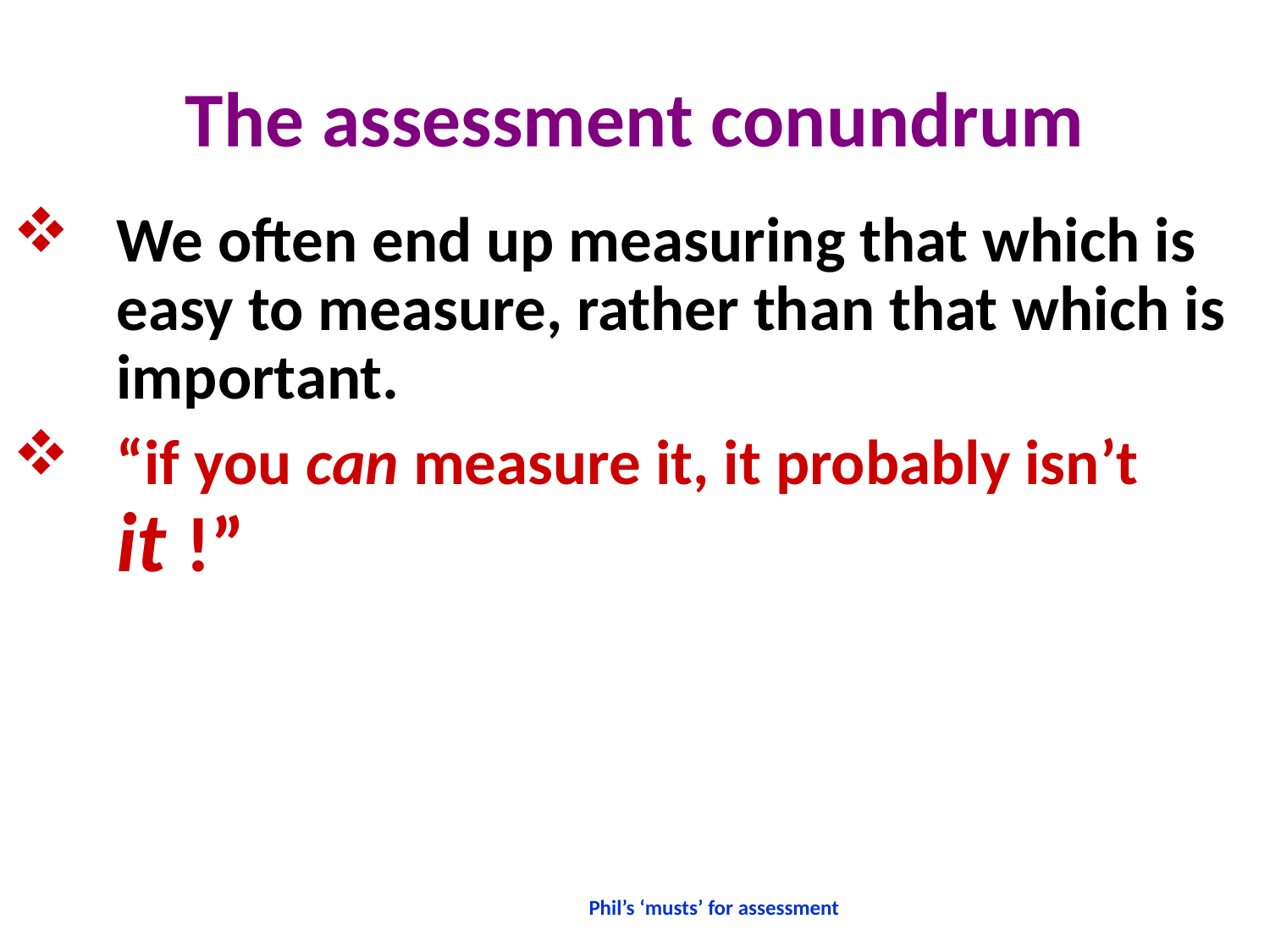

# The assessment conundrum
We often end up measuring that which is easy to measure, rather than that which is important.
“if you can measure it, it probably isn’t it !”
Phil’s ‘musts’ for assessment